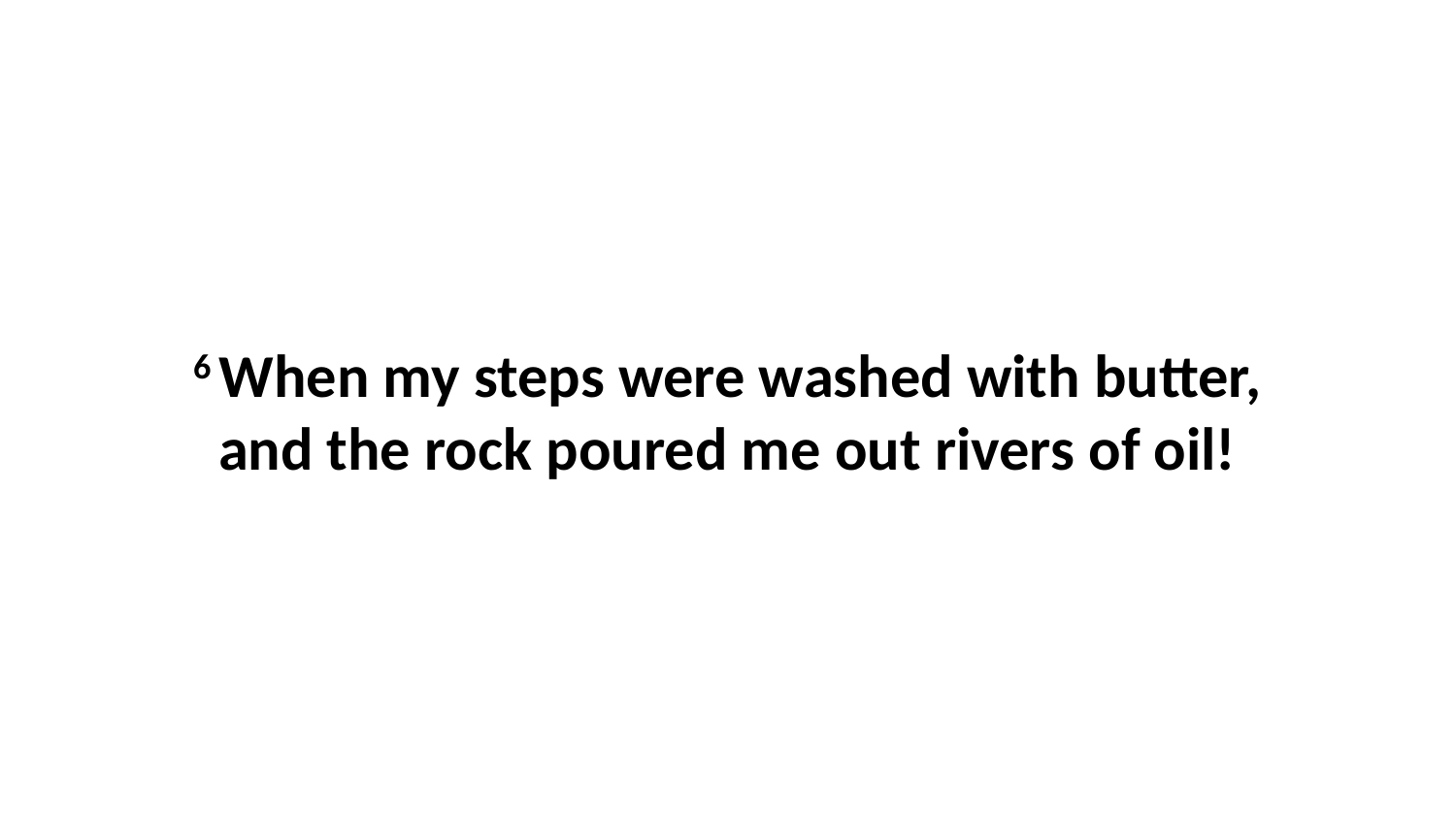

6 When my steps were washed with butter, and the rock poured me out rivers of oil!